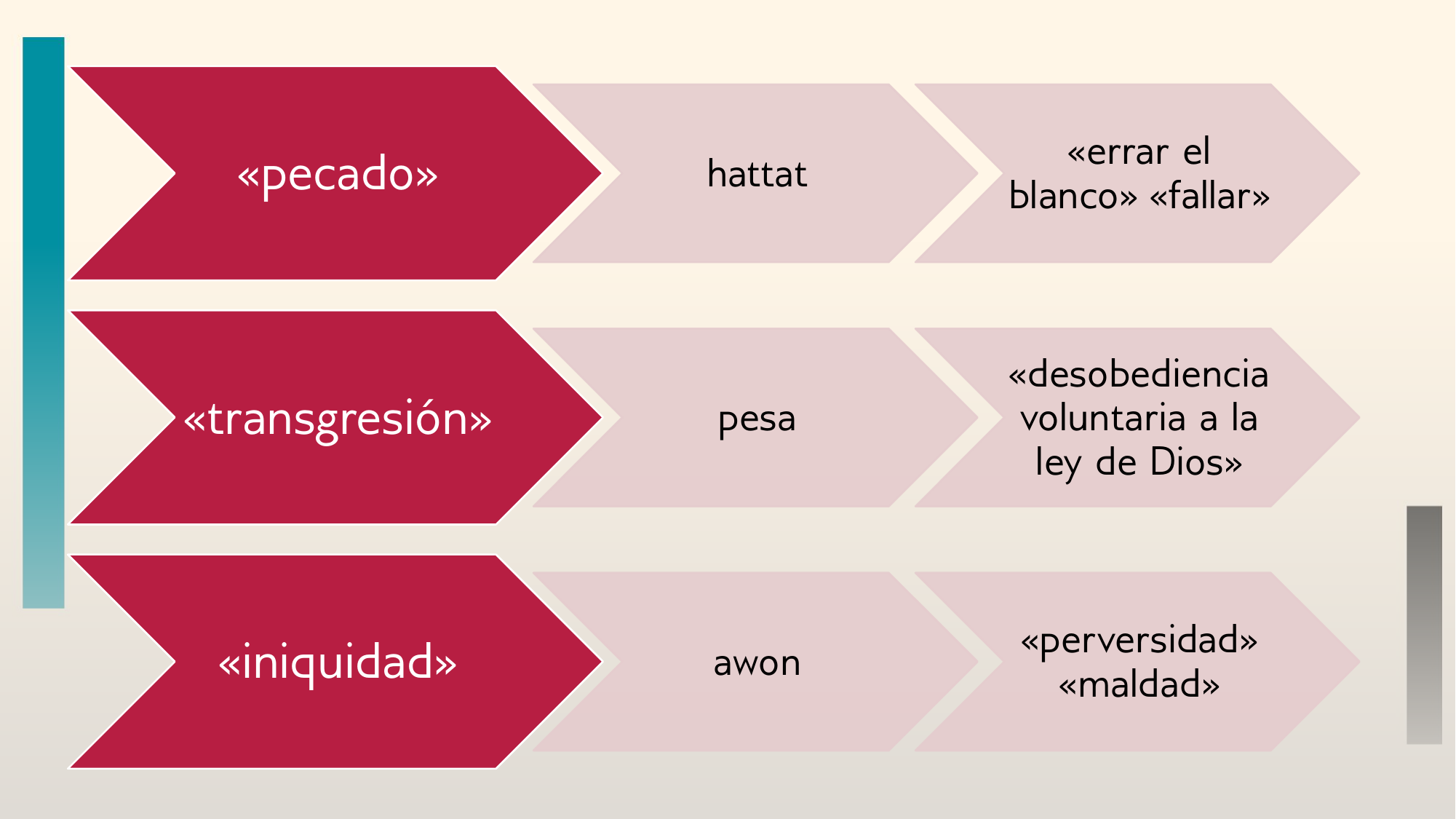

«pecado»
hattat
«errar el blanco» «fallar»
«transgresión»
pesa
«desobediencia voluntaria a la ley de Dios»
«iniquidad»
awon
«perversidad» «maldad»